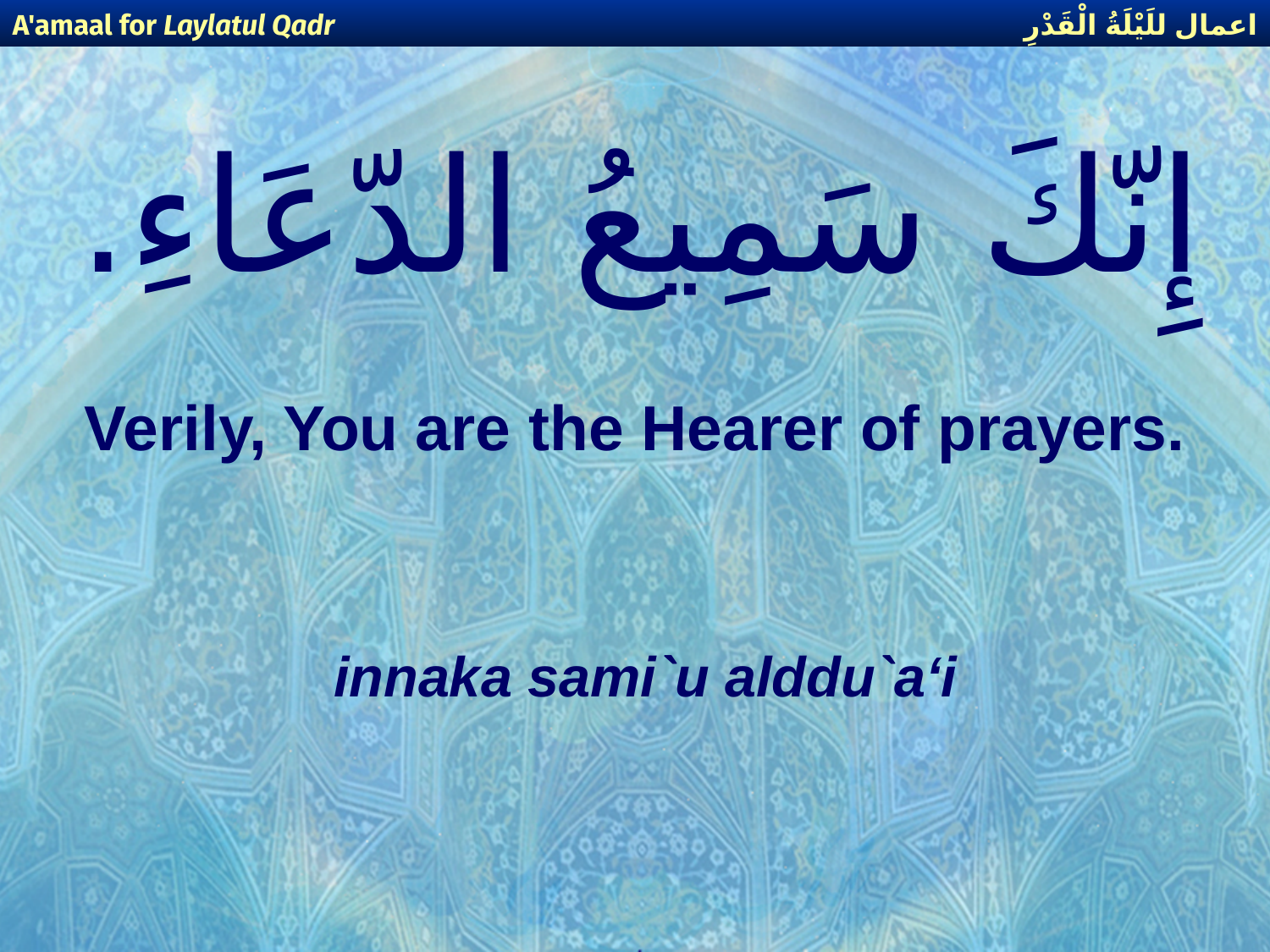

اعمال للَيْلَةُ الْقَدْرِ
A'amaal for Laylatul Qadr
# إِنّكَ سَمِيعُ الدّعَاءِ.
Verily, You are the Hearer of prayers.
innaka sami`u alddu`a‘i